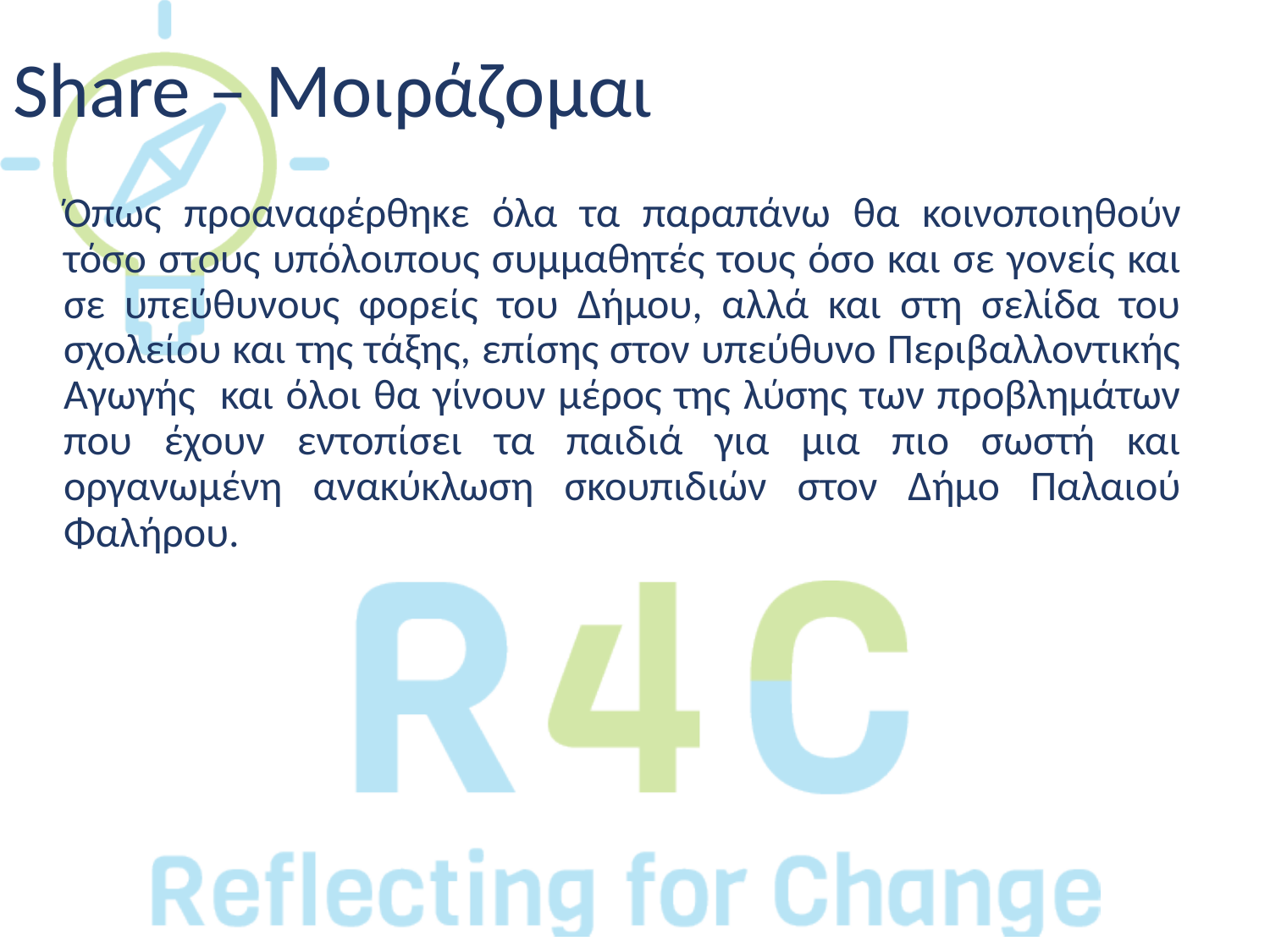

# Share – Μοιράζομαι
Όπως προαναφέρθηκε όλα τα παραπάνω θα κοινοποιηθούν τόσο στους υπόλοιπους συμμαθητές τους όσο και σε γονείς και σε υπεύθυνους φορείς του Δήμου, αλλά και στη σελίδα του σχολείου και της τάξης, επίσης στον υπεύθυνο Περιβαλλοντικής Αγωγής  και όλοι θα γίνουν μέρος της λύσης των προβλημάτων που έχουν εντοπίσει τα παιδιά για μια πιο σωστή και οργανωμένη ανακύκλωση σκουπιδιών στον Δήμο Παλαιού Φαλήρου.